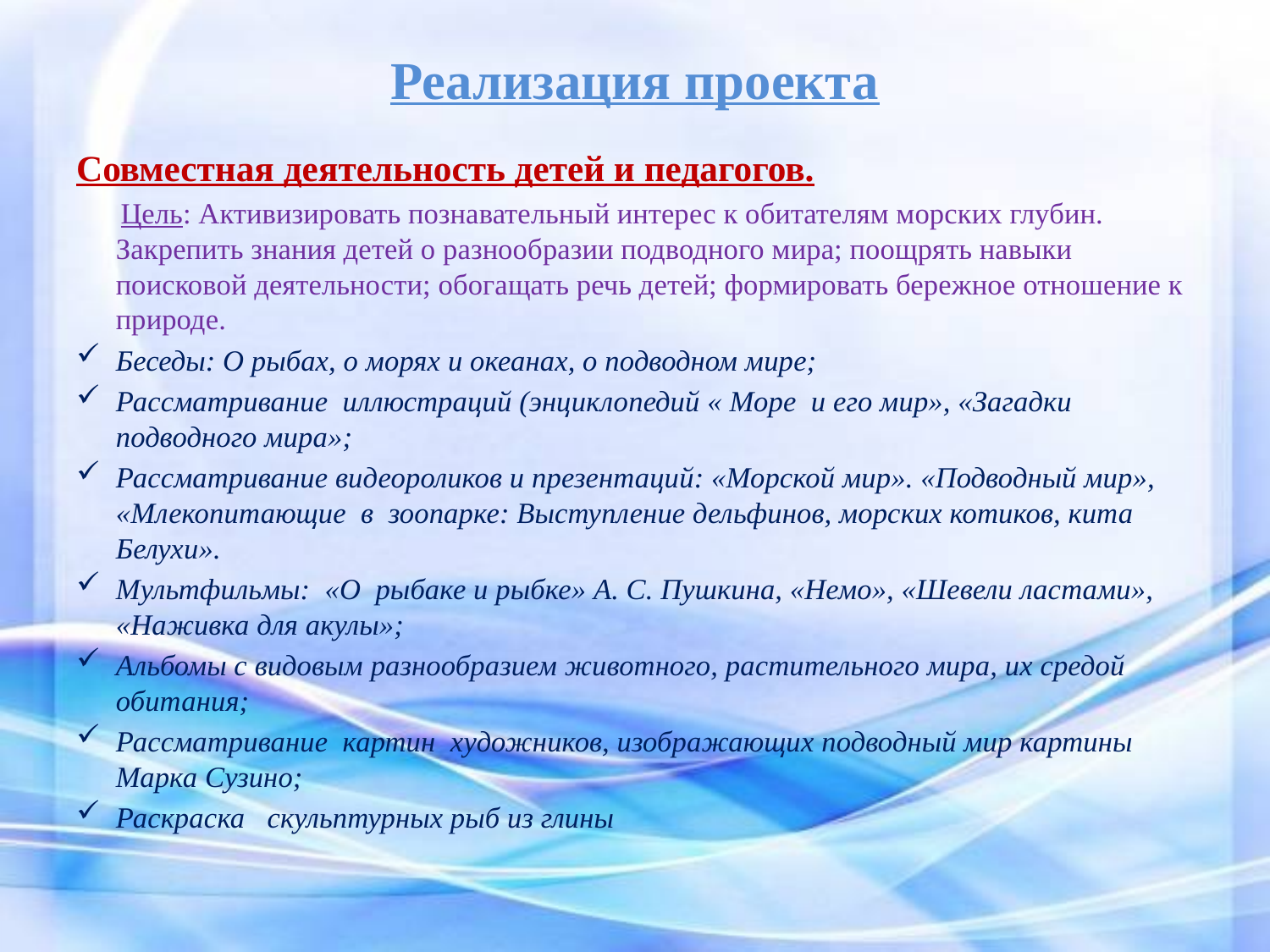

#
Реализация проекта

Совместная деятельность детей и педагогов.
      Цель: Активизировать познавательный интерес к обитателям морских глубин. Закрепить знания детей о разнообразии подводного мира; поощрять навыки поисковой деятельности; обогащать речь детей; формировать бережное отношение к природе.
Беседы: О рыбах, о морях и океанах, о подводном мире;
Рассматривание  иллюстраций (энциклопедий « Море  и его мир», «Загадки подводного мира»;
Рассматривание видеороликов и презентаций: «Морской мир». «Подводный мир», «Млекопитающие  в  зоопарке: Выступление дельфинов, морских котиков, кита Белухи».
Мультфильмы:  «О  рыбаке и рыбке» А. С. Пушкина, «Немо», «Шевели ластами», «Наживка для акулы»;
Альбомы с видовым разнообразием животного, растительного мира, их средой обитания;
Рассматривание  картин  художников, изображающих подводный мир картины Марка Сузино;
Раскраска   скульптурных рыб из глины